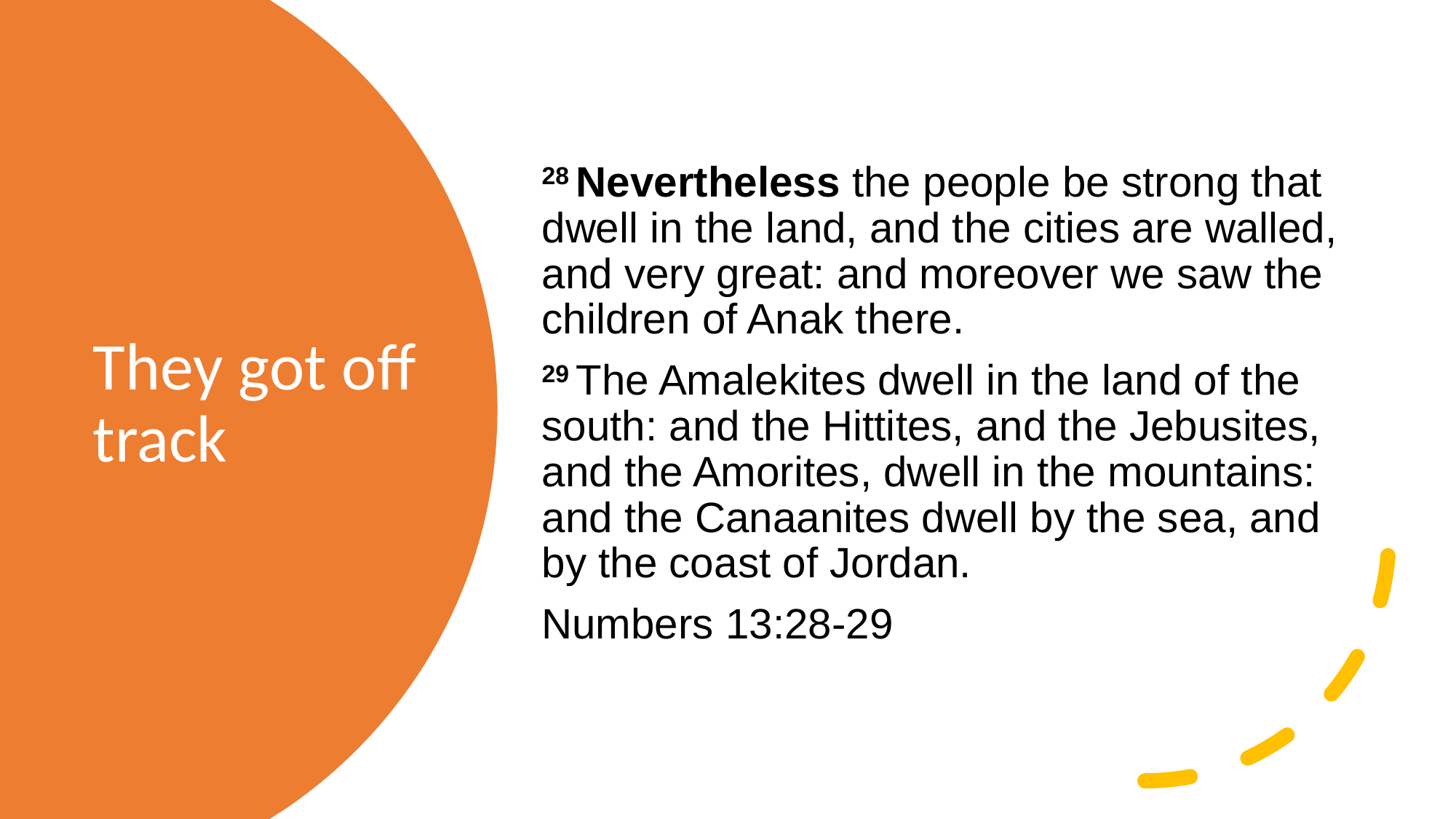

28 Nevertheless the people be strong that dwell in the land, and the cities are walled, and very great: and moreover we saw the children of Anak there.
29 The Amalekites dwell in the land of the south: and the Hittites, and the Jebusites, and the Amorites, dwell in the mountains: and the Canaanites dwell by the sea, and by the coast of Jordan.
Numbers 13:28-29
# They got off track